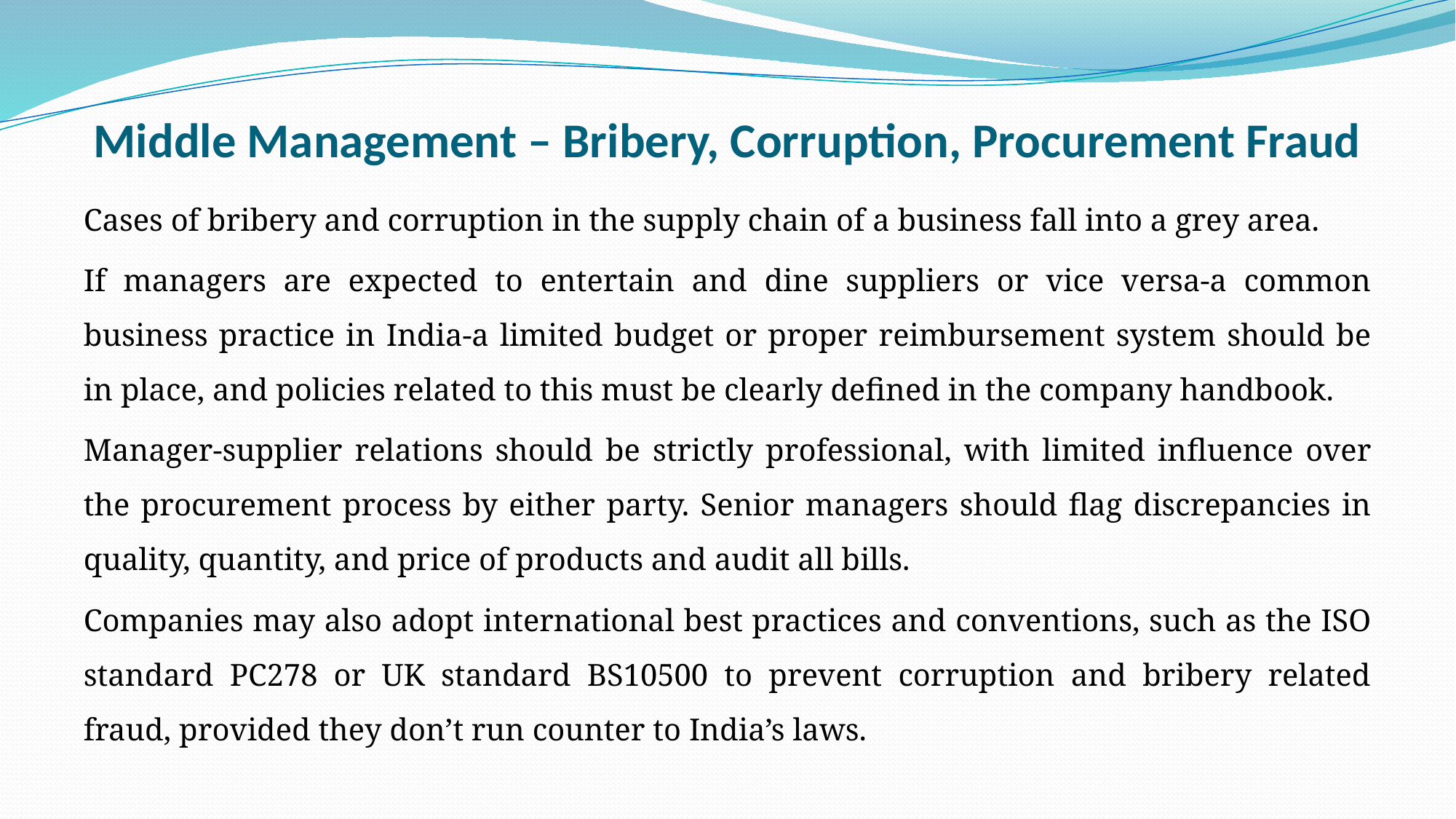

# Middle Management – Bribery, Corruption, Procurement Fraud
Cases of bribery and corruption in the supply chain of a business fall into a grey area.
If managers are expected to entertain and dine suppliers or vice versa-a common business practice in India-a limited budget or proper reimbursement system should be in place, and policies related to this must be clearly defined in the company handbook.
Manager-supplier relations should be strictly professional, with limited influence over the procurement process by either party. Senior managers should flag discrepancies in quality, quantity, and price of products and audit all bills.
Companies may also adopt international best practices and conventions, such as the ISO standard PC278 or UK standard BS10500 to prevent corruption and bribery related fraud, provided they don’t run counter to India’s laws.